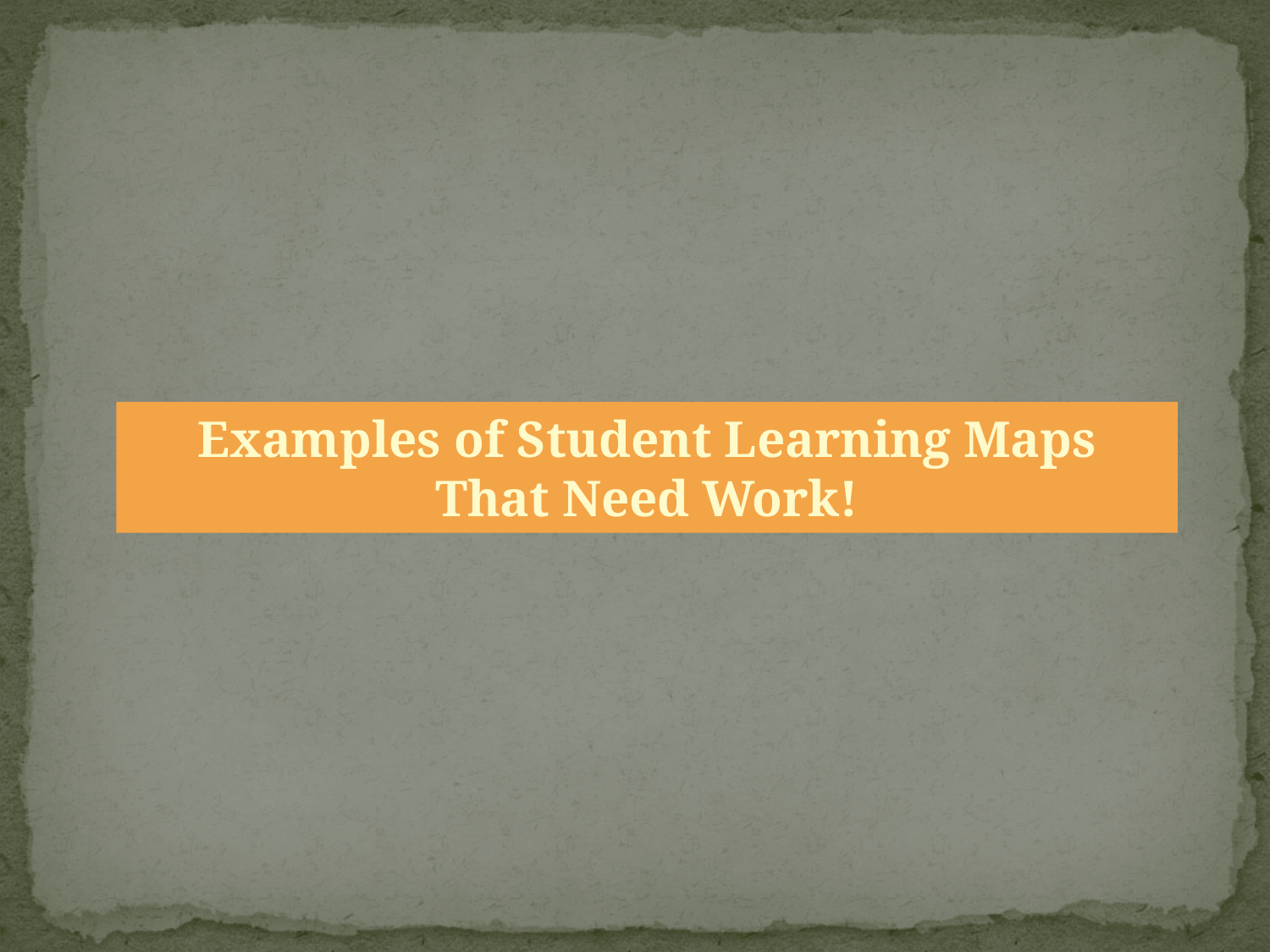

Examples of Student Learning Maps
That Need Work!